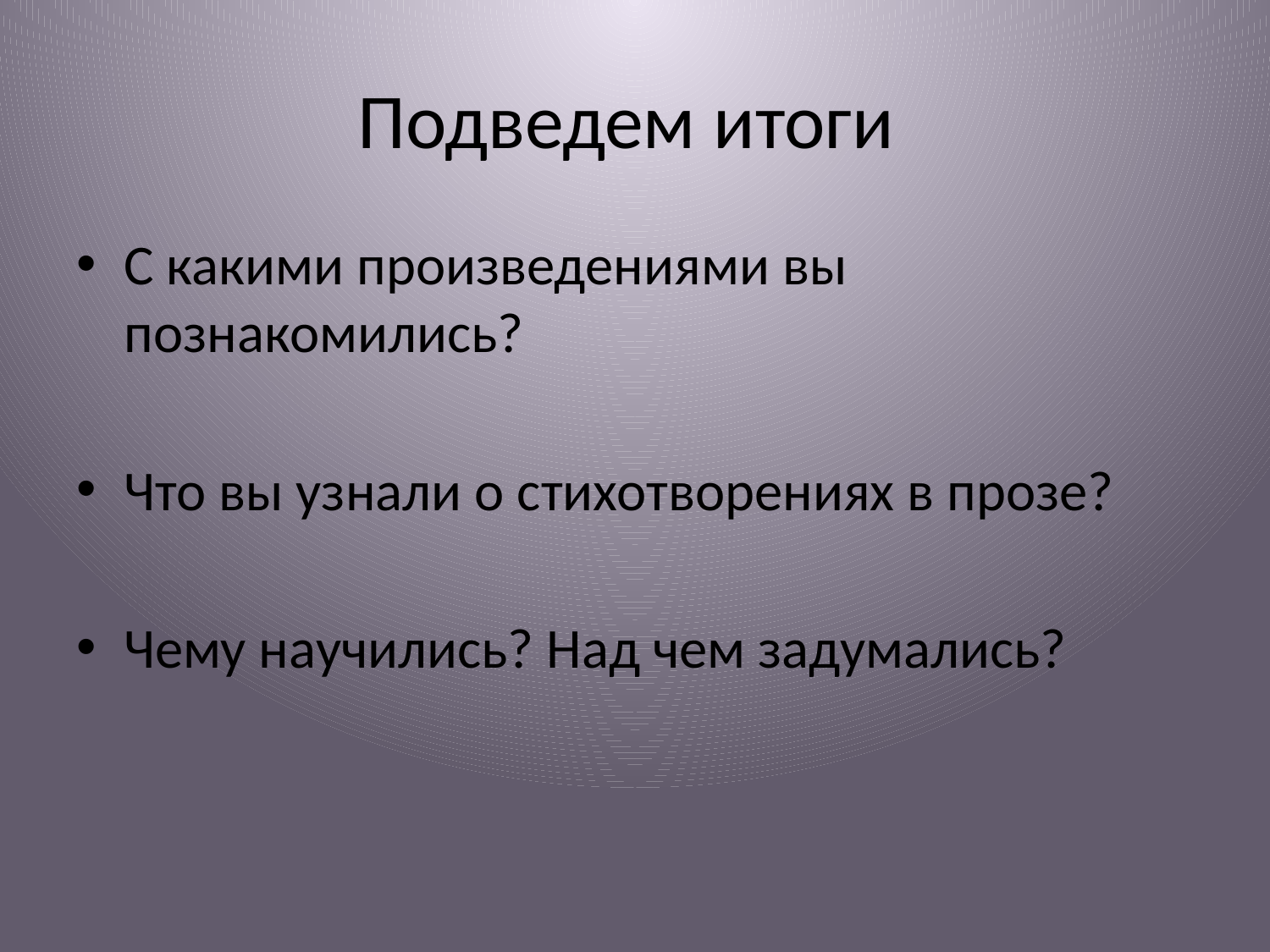

# Подведем итоги
С какими произведениями вы познакомились?

Что вы узнали о стихотворениях в прозе?

Чему научились? Над чем задумались?